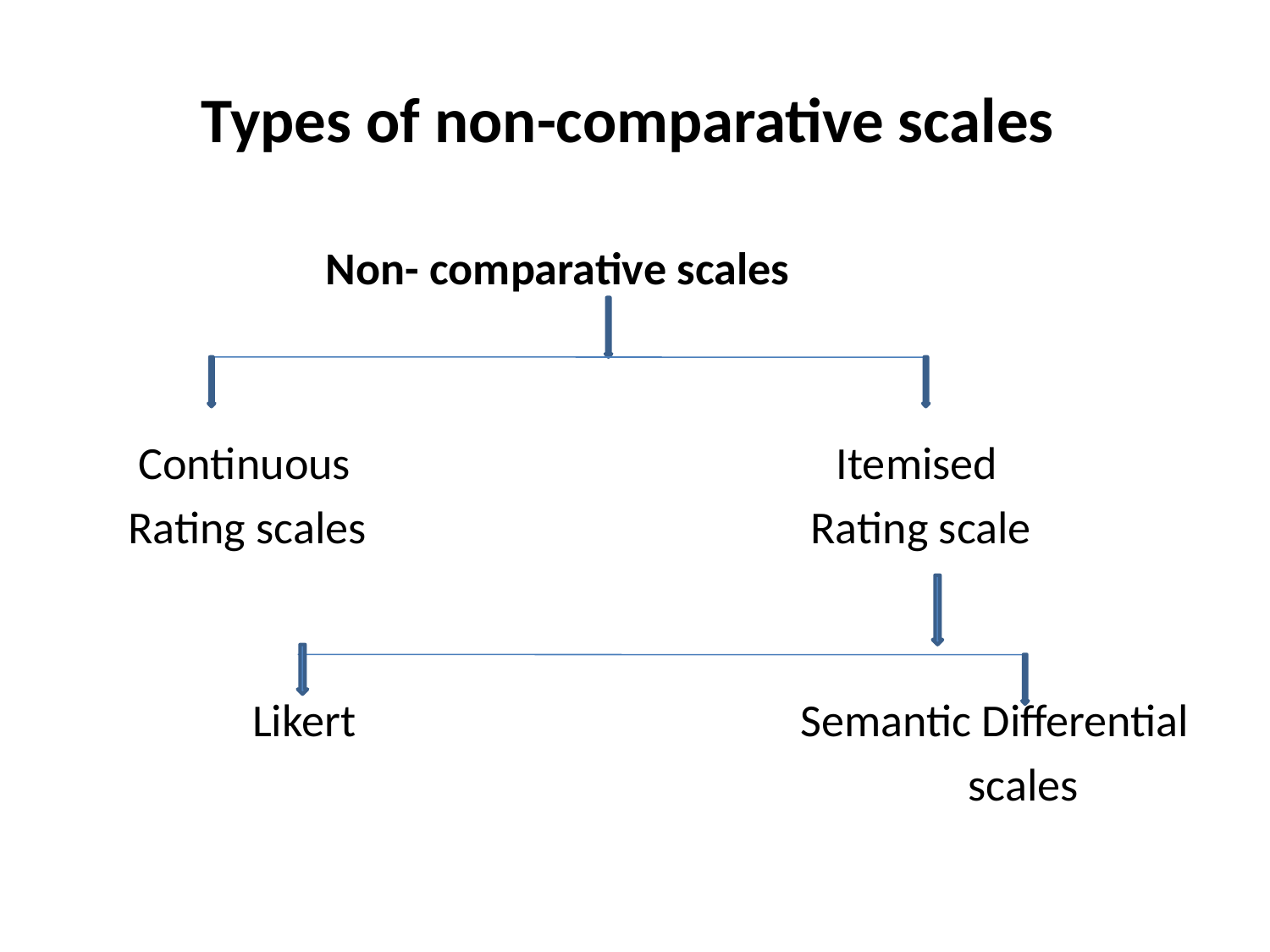

# Types of non-comparative scales
                    Non- comparative scales

      Continuous                                               Itemised
     Rating scales                                           Rating scale

                 Likert                                           Semantic Differential
                                                                                      scales